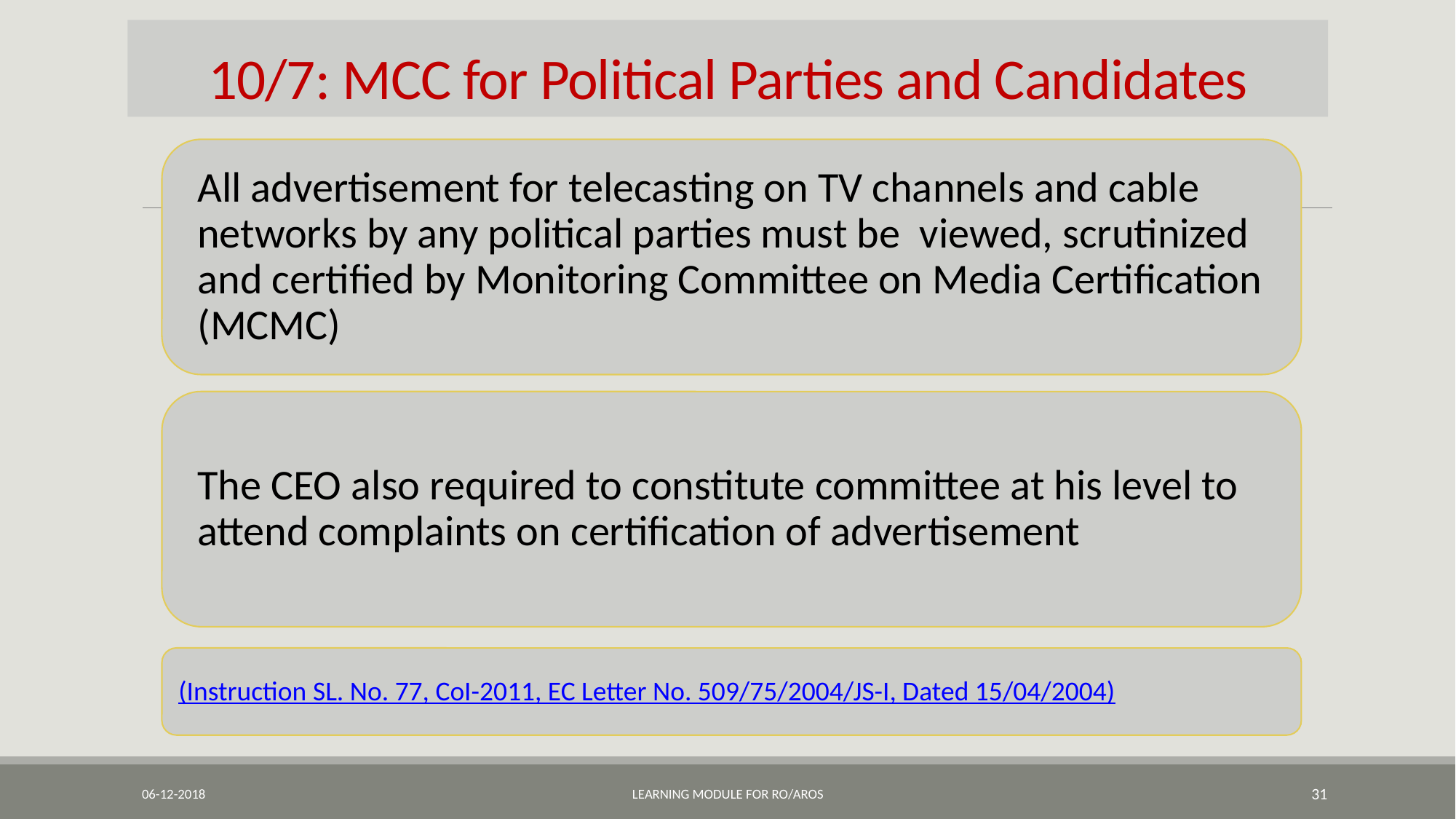

# 10/7: MCC for Political Parties and Candidates
All advertisement for telecasting on TV channels and cable networks by any political parties must be  viewed, scrutinized and certified by Monitoring Committee on Media Certification (MCMC)
The CEO also required to constitute committee at his level to attend complaints on certification of advertisement
(Instruction SL. No. 77, CoI-2011, EC Letter No. 509/75/2004/JS-I, Dated 15/04/2004)
06-12-2018
Learning Module for RO/AROs
31